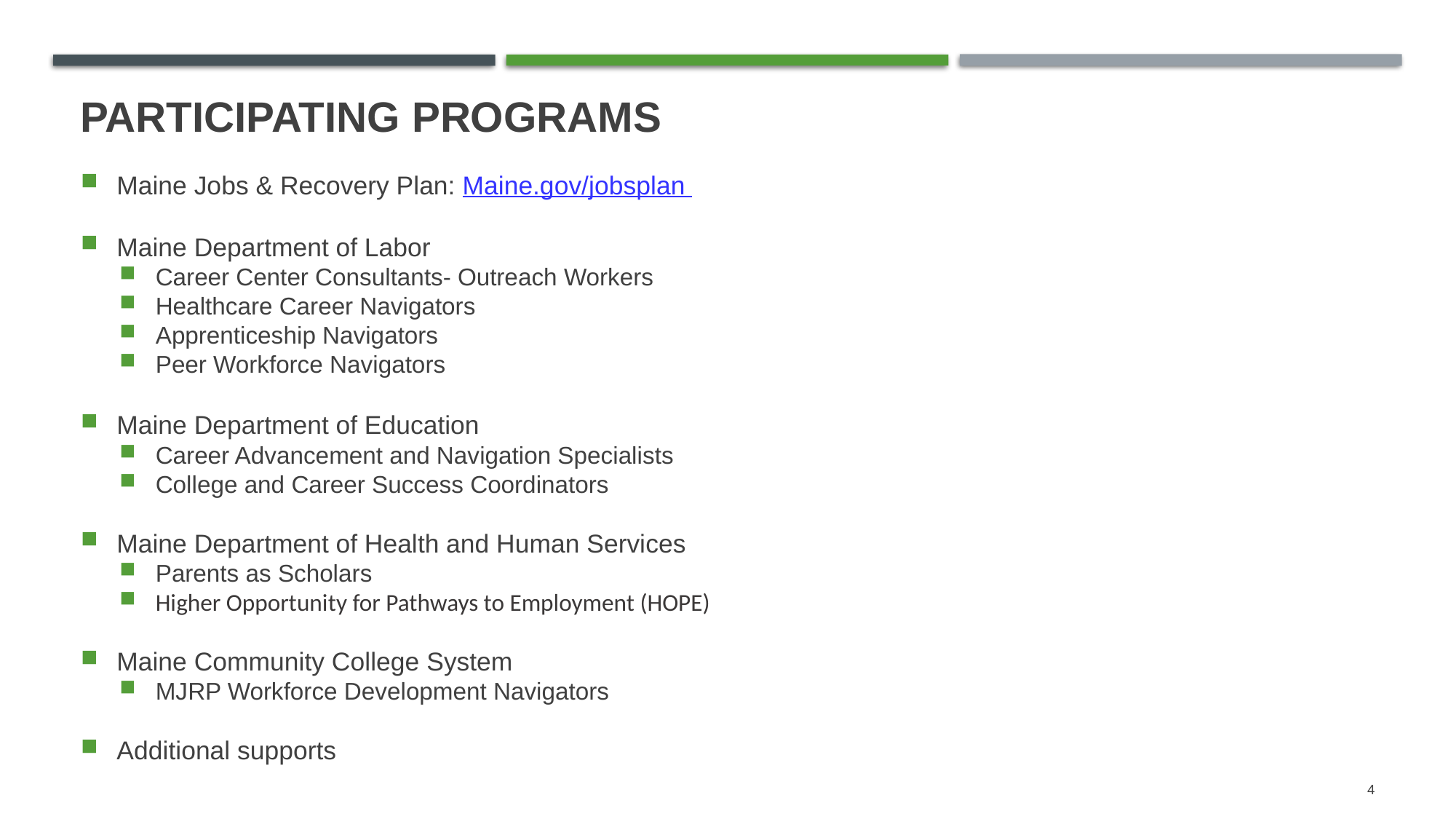

# Participating Programs
Maine Jobs & Recovery Plan: Maine.gov/jobsplan

Maine Department of Labor
Career Center Consultants- Outreach Workers
Healthcare Career Navigators
Apprenticeship Navigators
Peer Workforce Navigators

Maine Department of Education
Career Advancement and Navigation Specialists
College and Career Success Coordinators

Maine Department of Health and Human Services
Parents as Scholars
Higher Opportunity for Pathways to Employment (HOPE)

Maine Community College System
MJRP Workforce Development Navigators

Additional supports

4